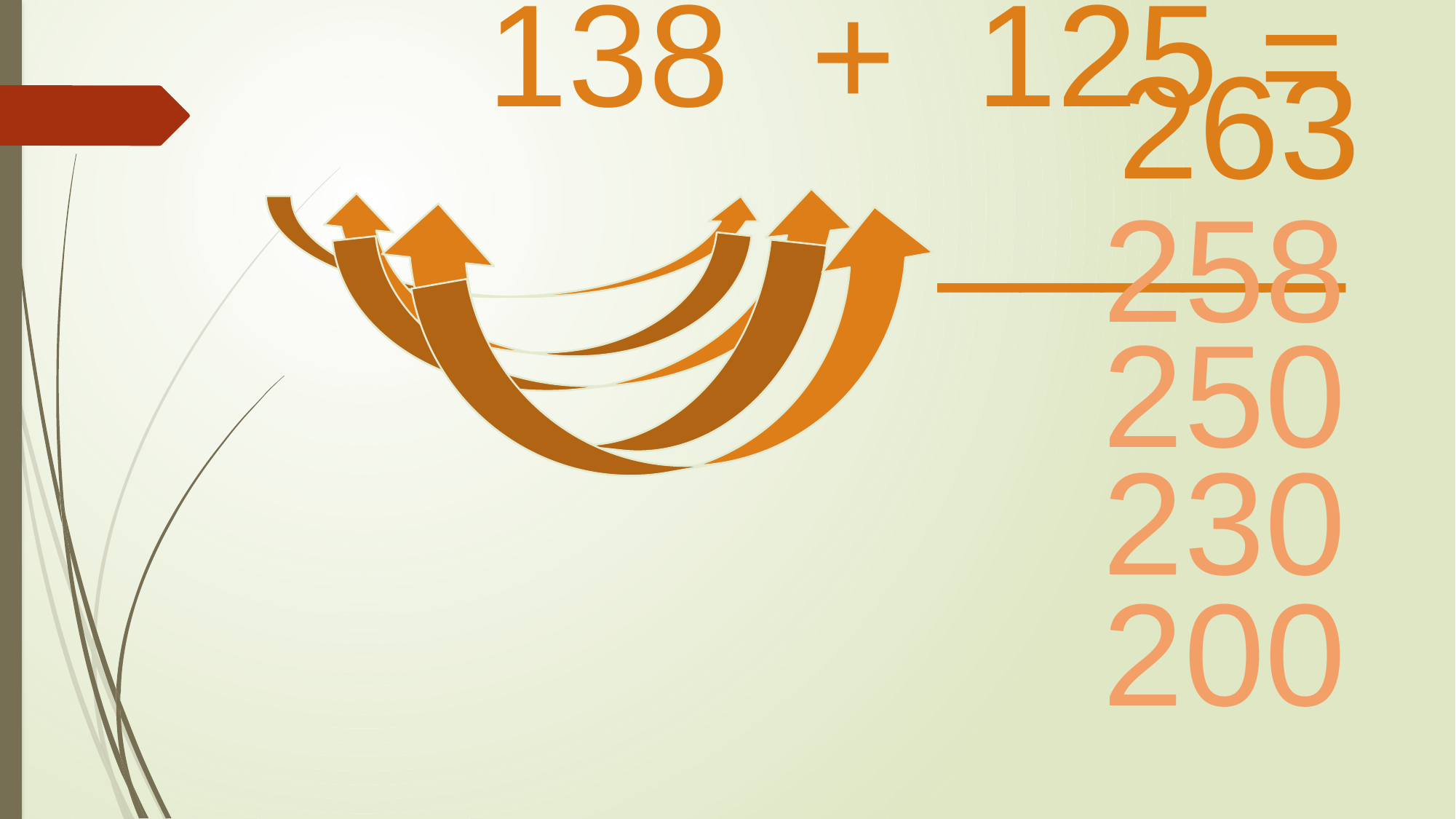

138  +  125 =  _____
263

258

250
230
200